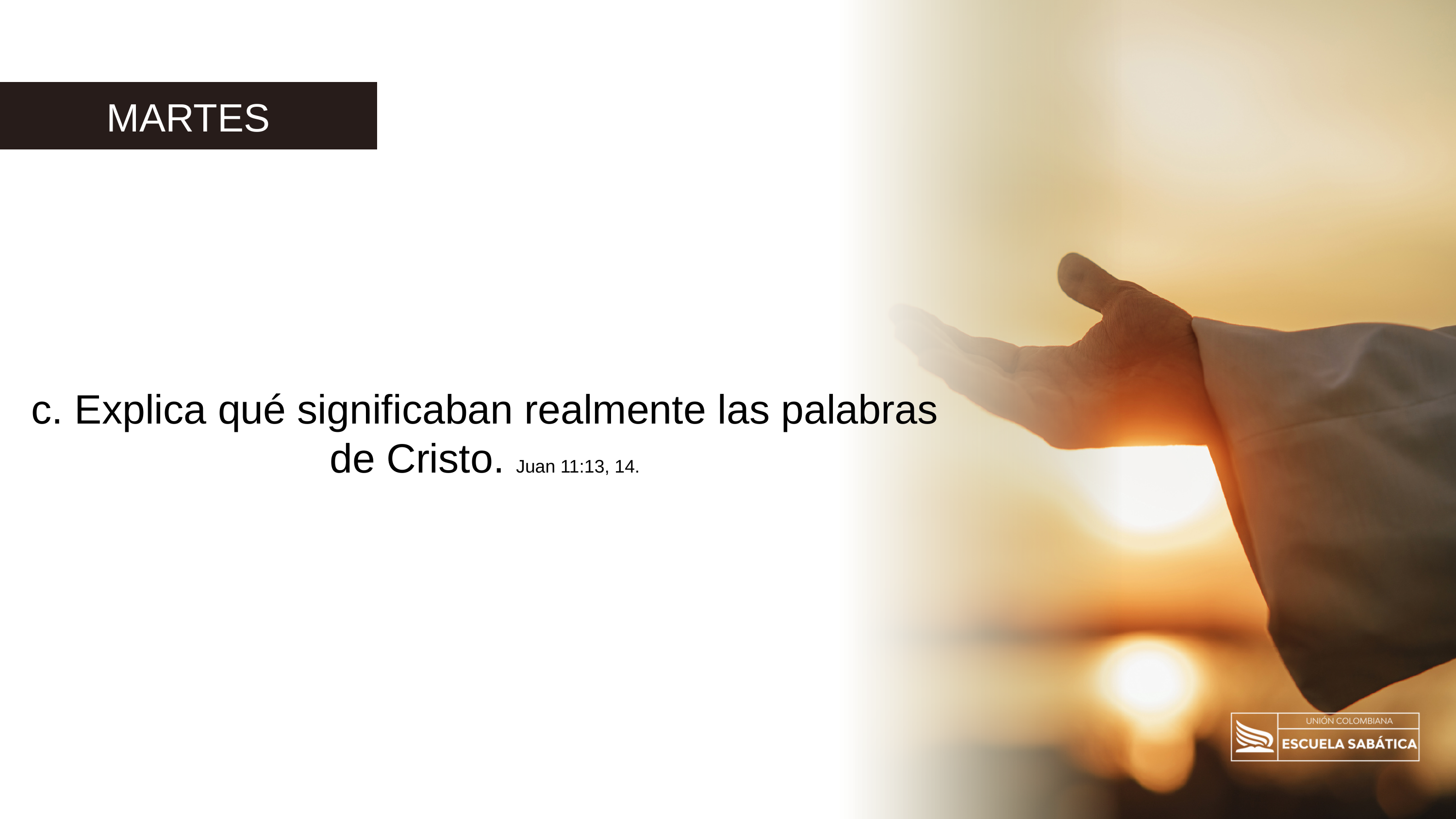

MARTES
c. Explica qué significaban realmente las palabras de Cristo. Juan 11:13, 14.